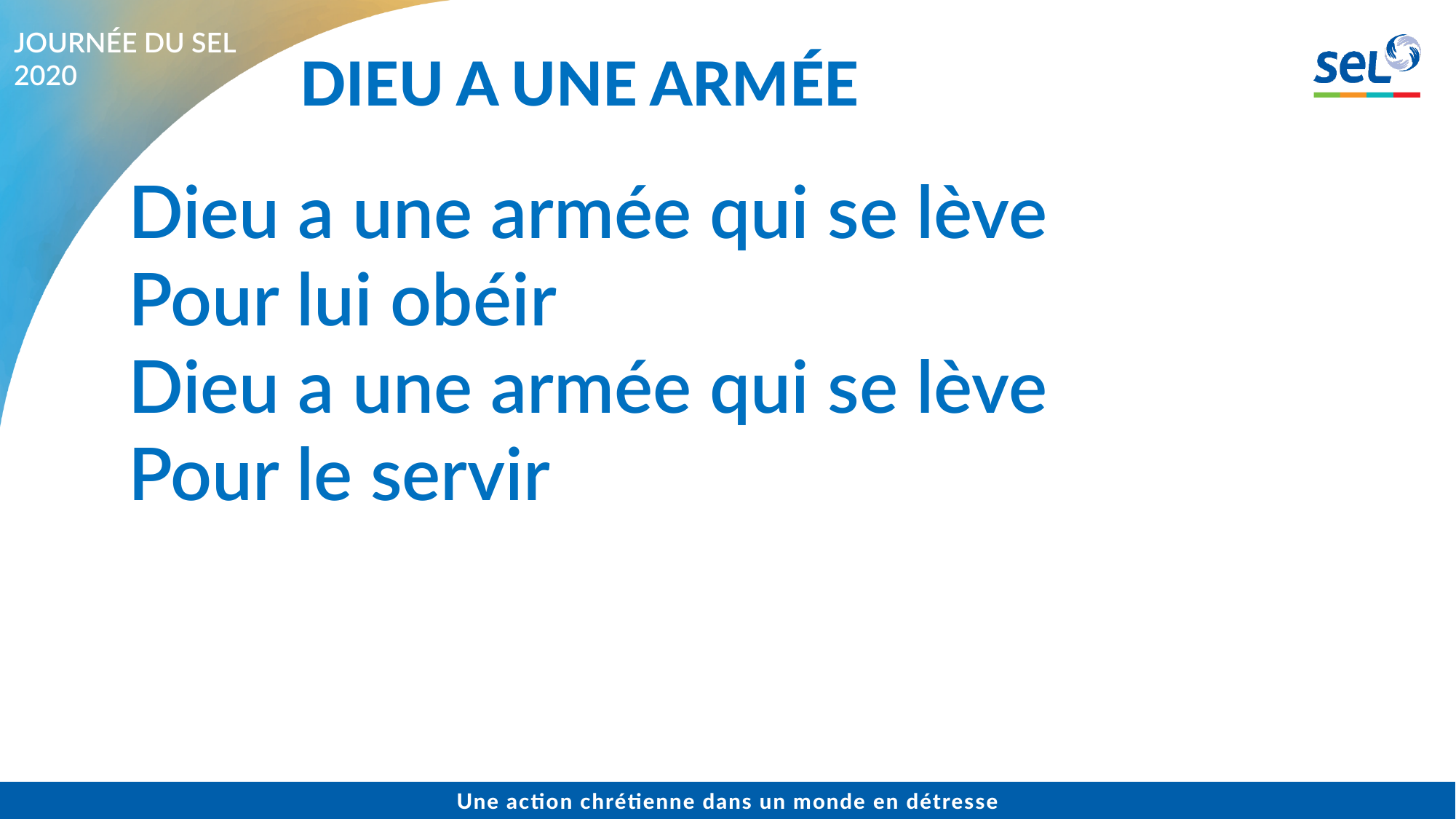

# Dieu a une armée
Dieu a une armée qui se lève
Pour lui obéir
Dieu a une armée qui se lève
Pour le servir